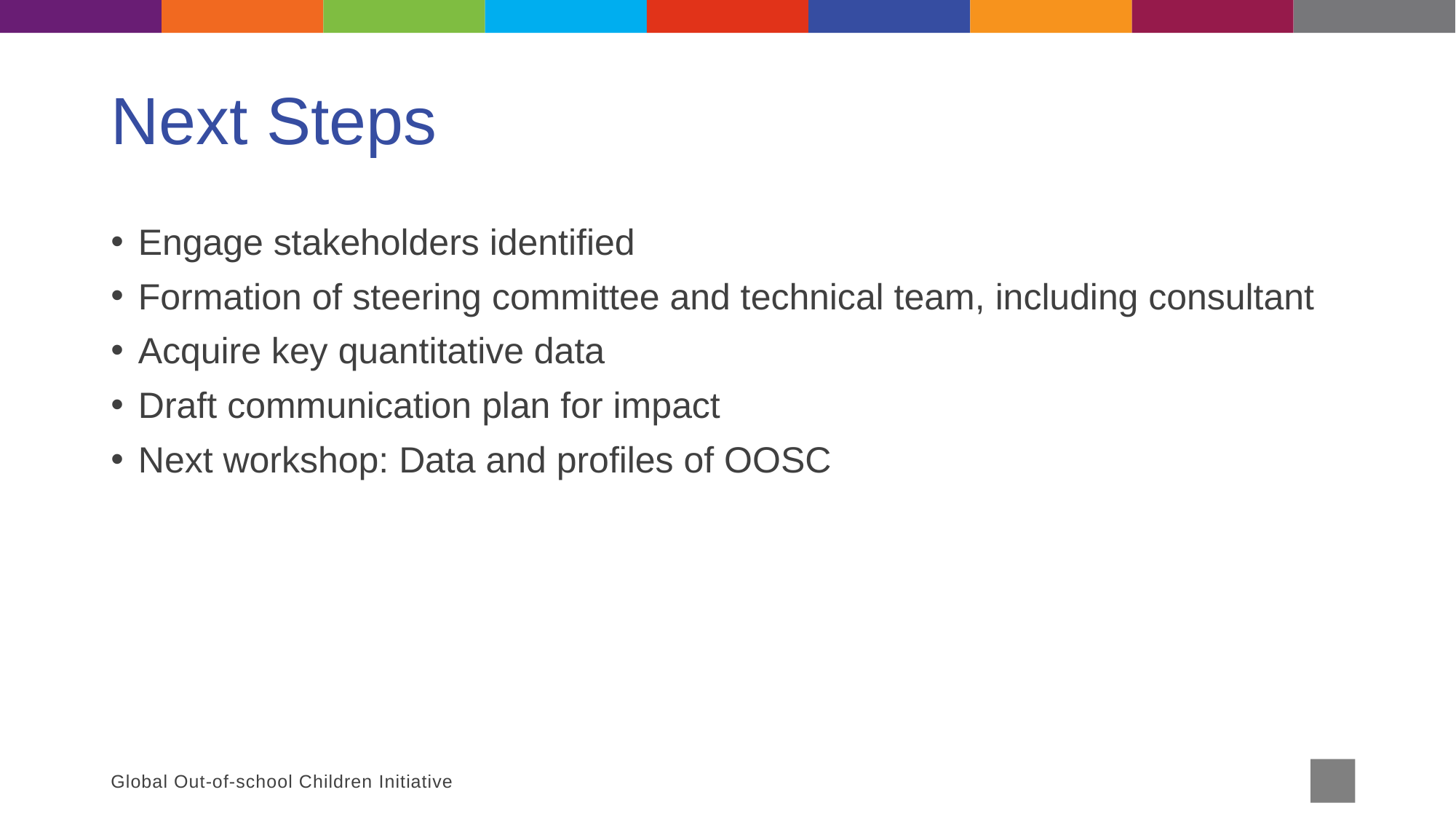

# Next Steps
Engage stakeholders identified
Formation of steering committee and technical team, including consultant
Acquire key quantitative data
Draft communication plan for impact
Next workshop: Data and profiles of OOSC

Global Out-of-school Children Initiative
36